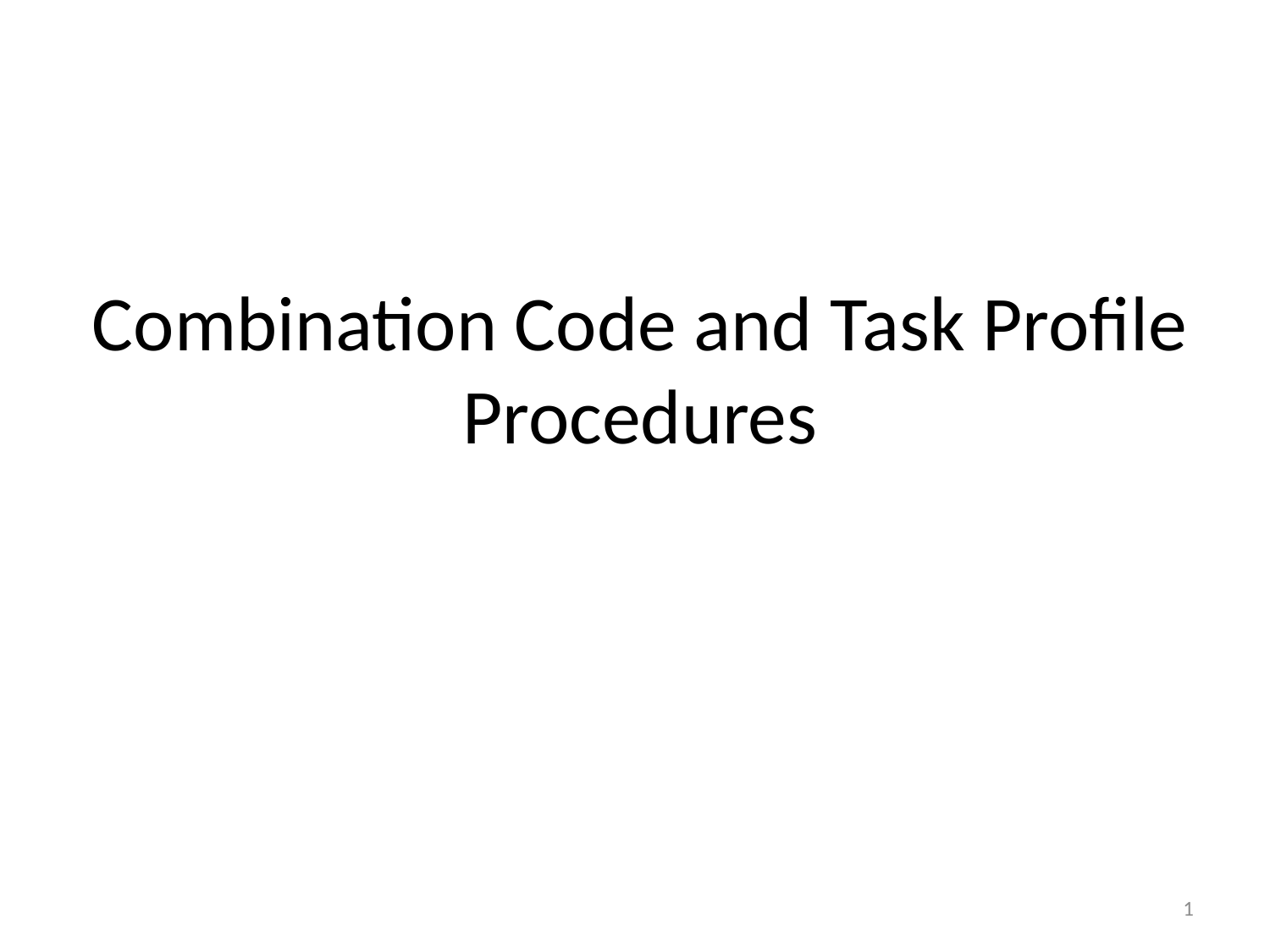

# Combination Code and Task Profile Procedures
1